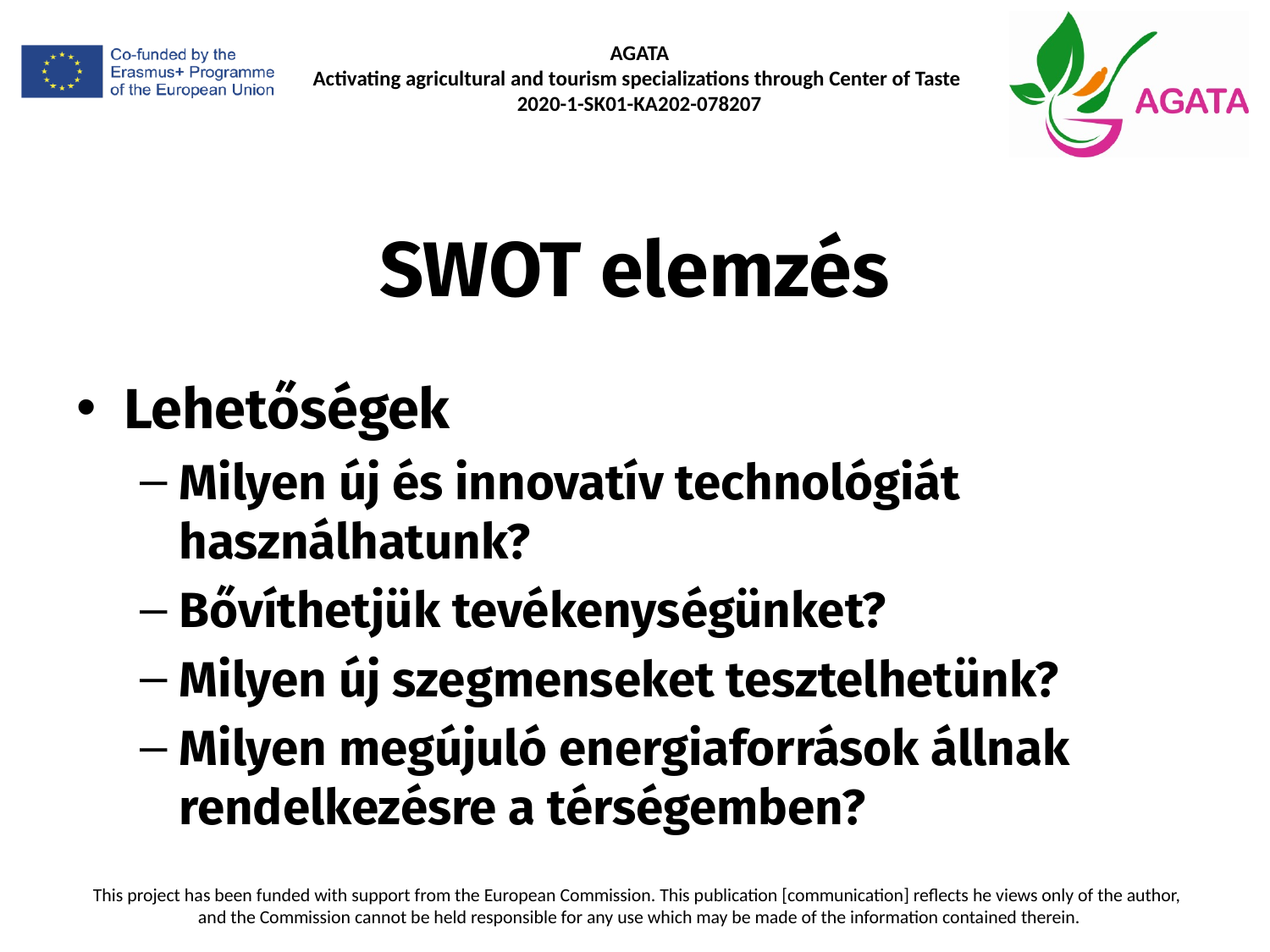

# SWOT elemzés
Lehetőségek
Milyen új és innovatív technológiát használhatunk?
Bővíthetjük tevékenységünket?
Milyen új szegmenseket tesztelhetünk?
Milyen megújuló energiaforrások állnak rendelkezésre a térségemben?